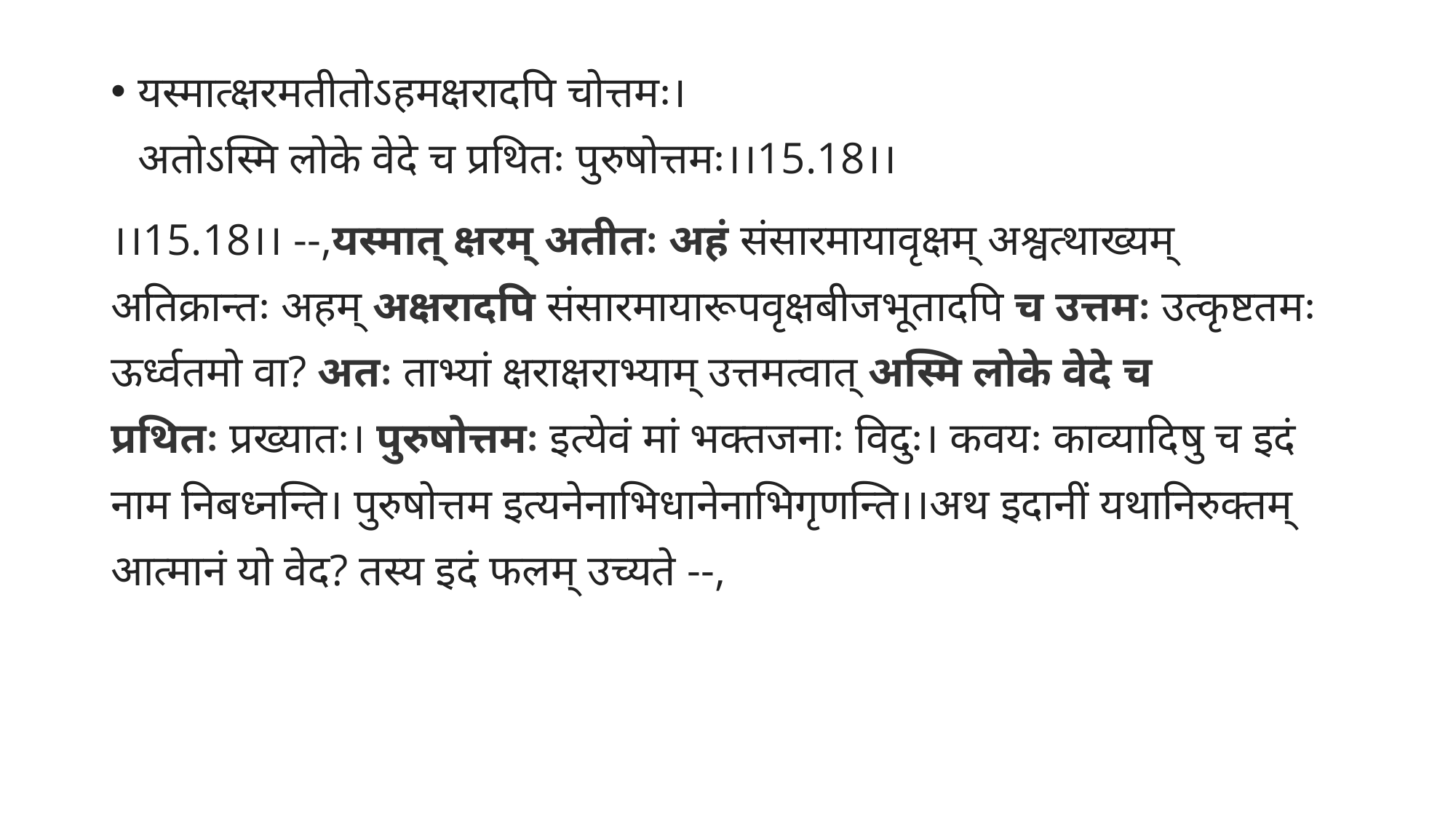

यस्मात्क्षरमतीतोऽहमक्षरादपि चोत्तमः।
अतोऽस्मि लोके वेदे च प्रथितः पुरुषोत्तमः।।15.18।।
।।15.18।। --,यस्मात् क्षरम् अतीतः अहं संसारमायावृक्षम् अश्वत्थाख्यम् अतिक्रान्तः अहम् अक्षरादपि संसारमायारूपवृक्षबीजभूतादपि च उत्तमः उत्कृष्टतमः ऊर्ध्वतमो वा? अतः ताभ्यां क्षराक्षराभ्याम् उत्तमत्वात् अस्मि लोके वेदे च प्रथितः प्रख्यातः। पुरुषोत्तमः इत्येवं मां भक्तजनाः विदुः। कवयः काव्यादिषु च इदं नाम निबध्नन्ति। पुरुषोत्तम इत्यनेनाभिधानेनाभिगृणन्ति।।अथ इदानीं यथानिरुक्तम् आत्मानं यो वेद? तस्य इदं फलम् उच्यते --,